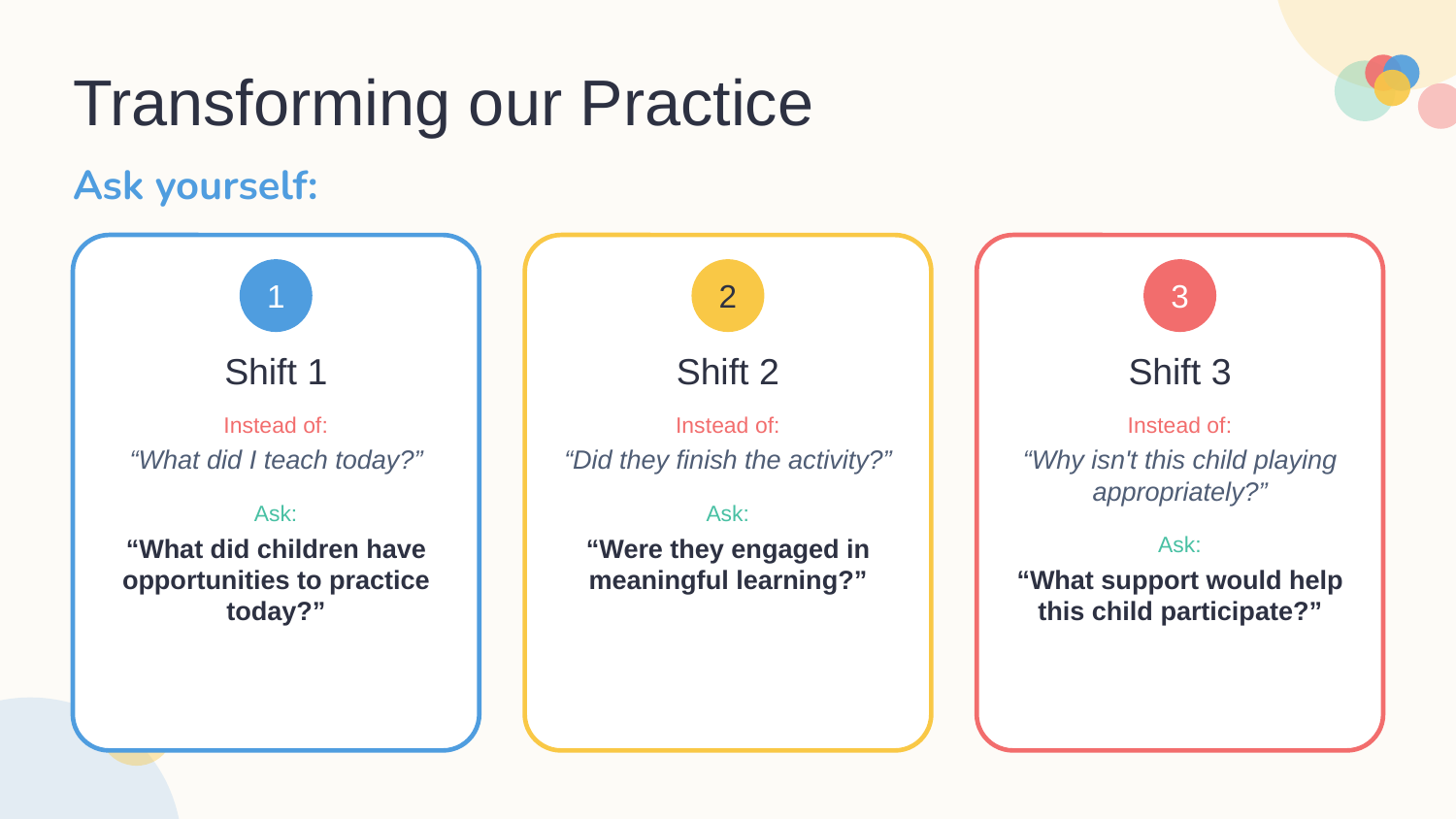

Transforming our Practice
Ask yourself:

1
Shift 1
Instead of:
“What did I teach today?”
Ask:
“What did children have opportunities to practice today?”

2
Shift 2
Instead of:
“Did they finish the activity?”
Ask:
“Were they engaged in meaningful learning?”

3
Shift 3
Instead of:
“Why isn't this child playing appropriately?”
Ask:
“What support would help this child participate?”